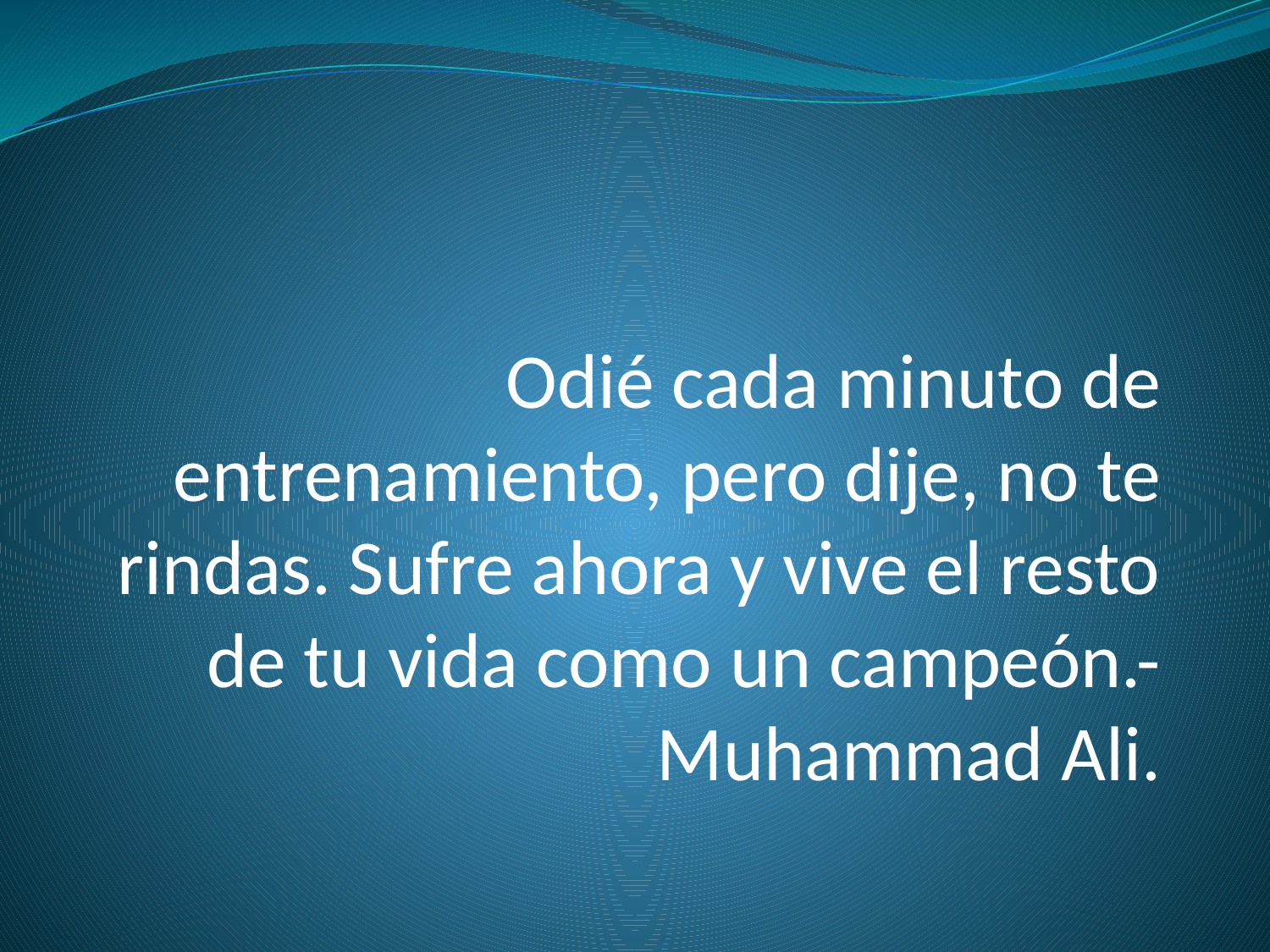

# Odié cada minuto de entrenamiento, pero dije, no te rindas. Sufre ahora y vive el resto de tu vida como un campeón.-Muhammad Ali.